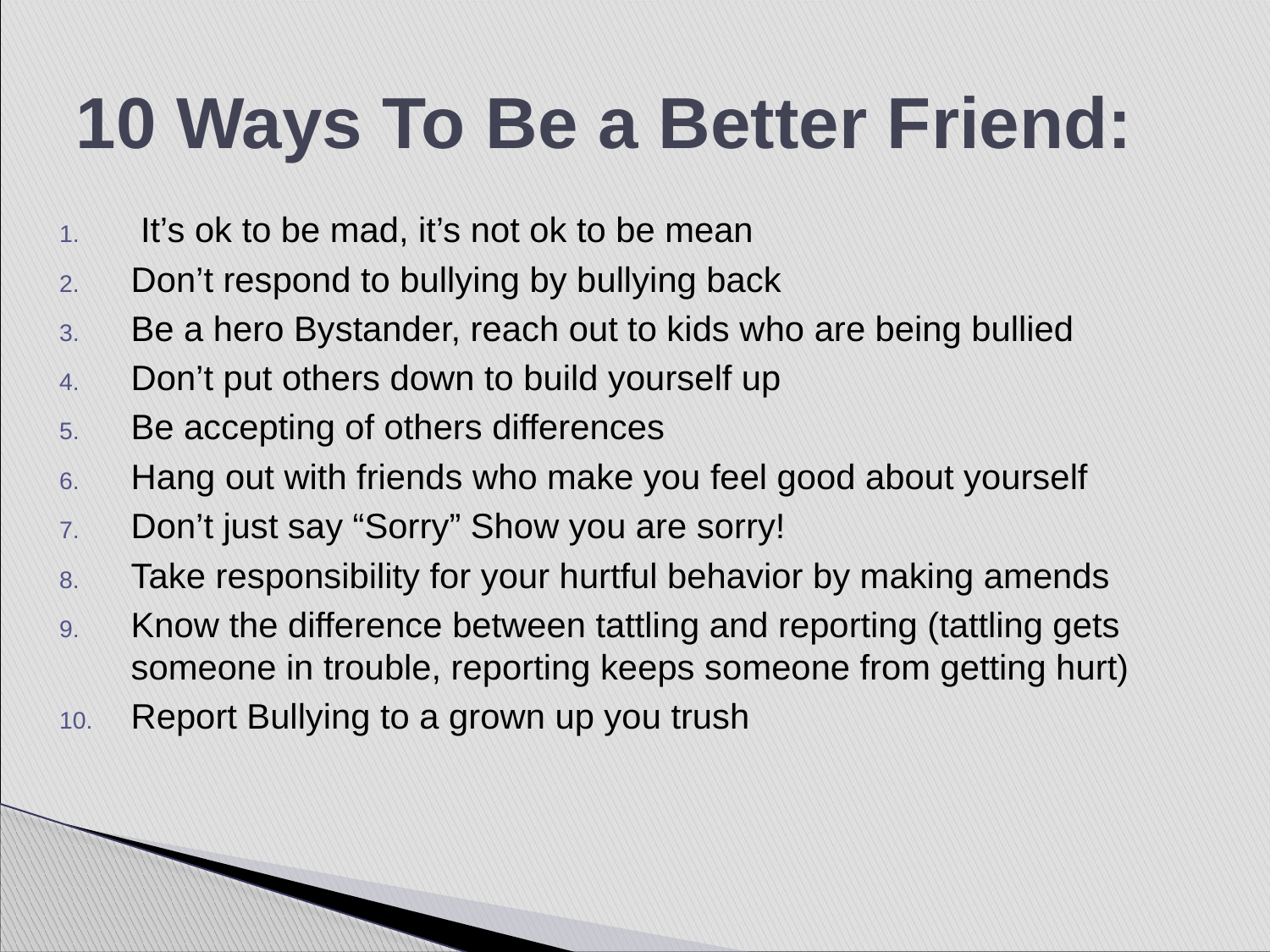

# 10 Ways To Be a Better Friend:
 It’s ok to be mad, it’s not ok to be mean
Don’t respond to bullying by bullying back
Be a hero Bystander, reach out to kids who are being bullied
Don’t put others down to build yourself up
Be accepting of others differences
Hang out with friends who make you feel good about yourself
Don’t just say “Sorry” Show you are sorry!
Take responsibility for your hurtful behavior by making amends
Know the difference between tattling and reporting (tattling gets someone in trouble, reporting keeps someone from getting hurt)
Report Bullying to a grown up you trush